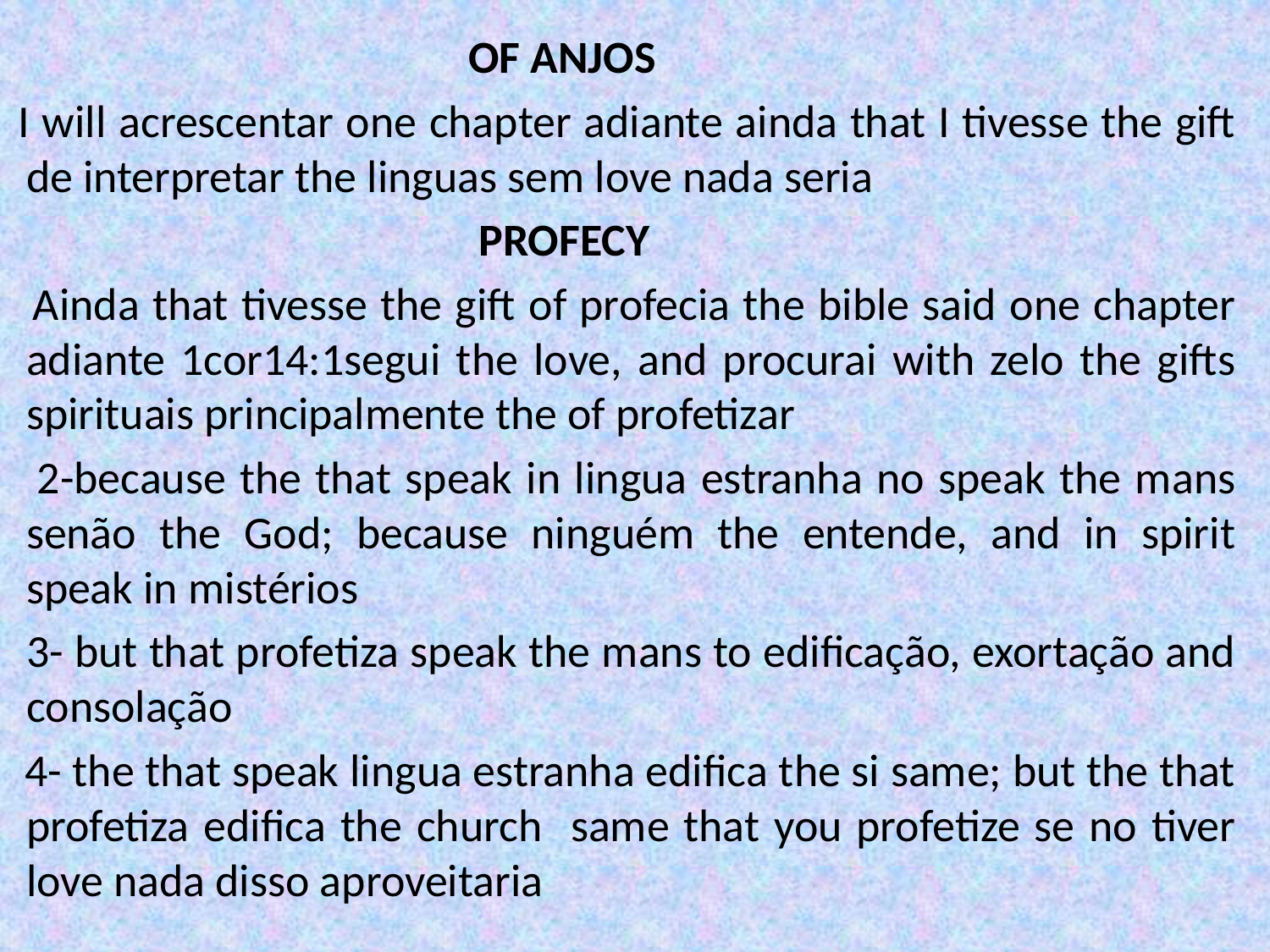

OF ANJOS
   I will acrescentar one chapter adiante ainda that I tivesse the gift de interpretar the linguas sem love nada seria
                                                PROFECY
    Ainda that tivesse the gift of profecia the bible said one chapter adiante 1cor14:1segui the love, and procurai with zelo the gifts spirituais principalmente the of profetizar
    2-because the that speak in lingua estranha no speak the mans senão the God; because ninguém the entende, and in spirit speak in mistérios
    3- but that profetiza speak the mans to edificação, exortação and consolação
    4- the that speak lingua estranha edifica the si same; but the that profetiza edifica the church  same that you profetize se no tiver love nada disso aproveitaria